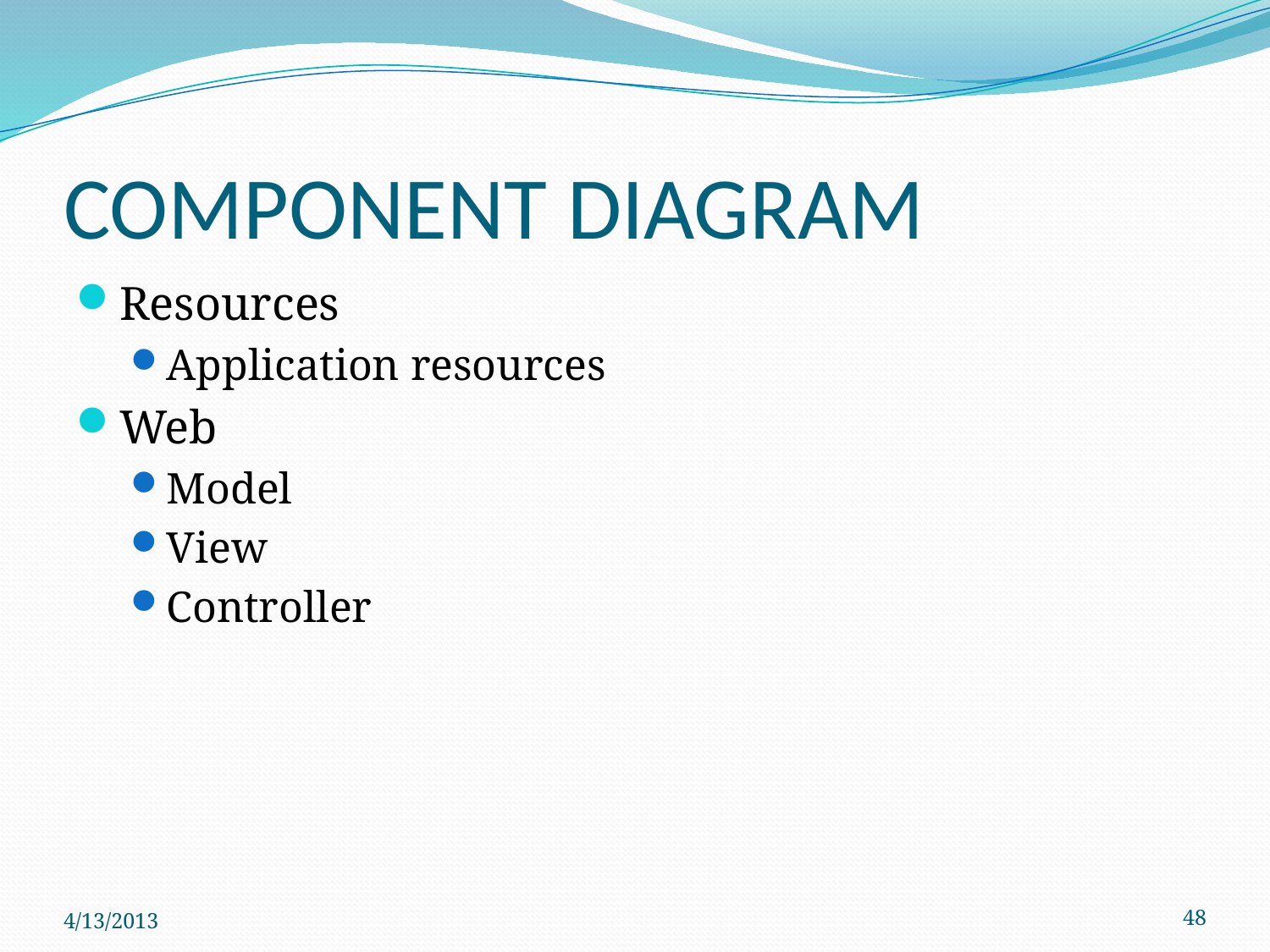

# COMPONENT DIAGRAM
Resources
Application resources
Web
Model
View
Controller
4/13/2013
48